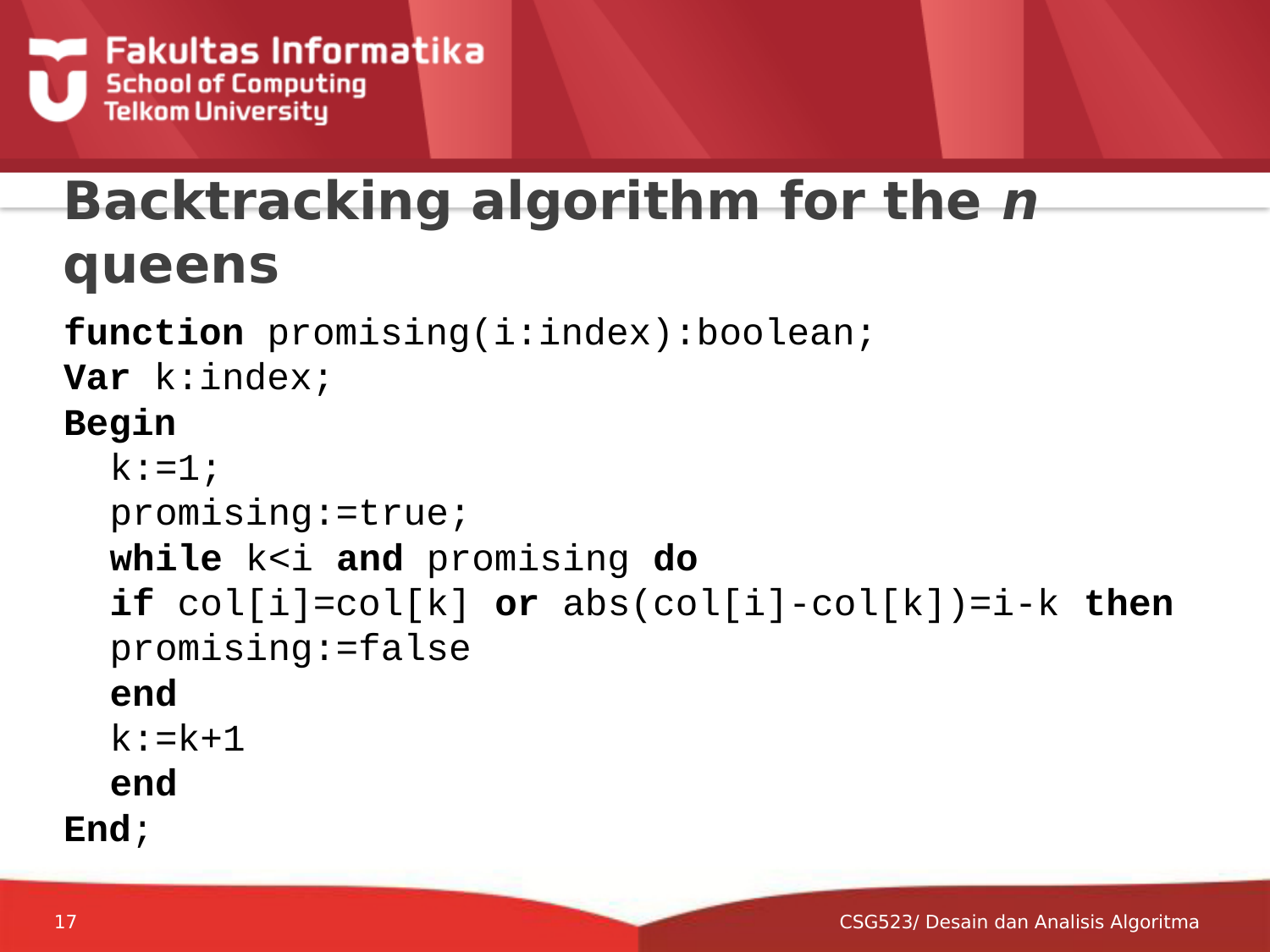

# Backtracking algorithm for the n queens
function promising(i:index):boolean;
Var k:index;
Begin
	k:=1;
	promising:=true;
	while k<i and promising do
		if col[i]=col[k] or abs(col[i]-col[k])=i-k then
			promising:=false
		end
		k:=k+1
	end
End;
CSG523/ Desain dan Analisis Algoritma
17